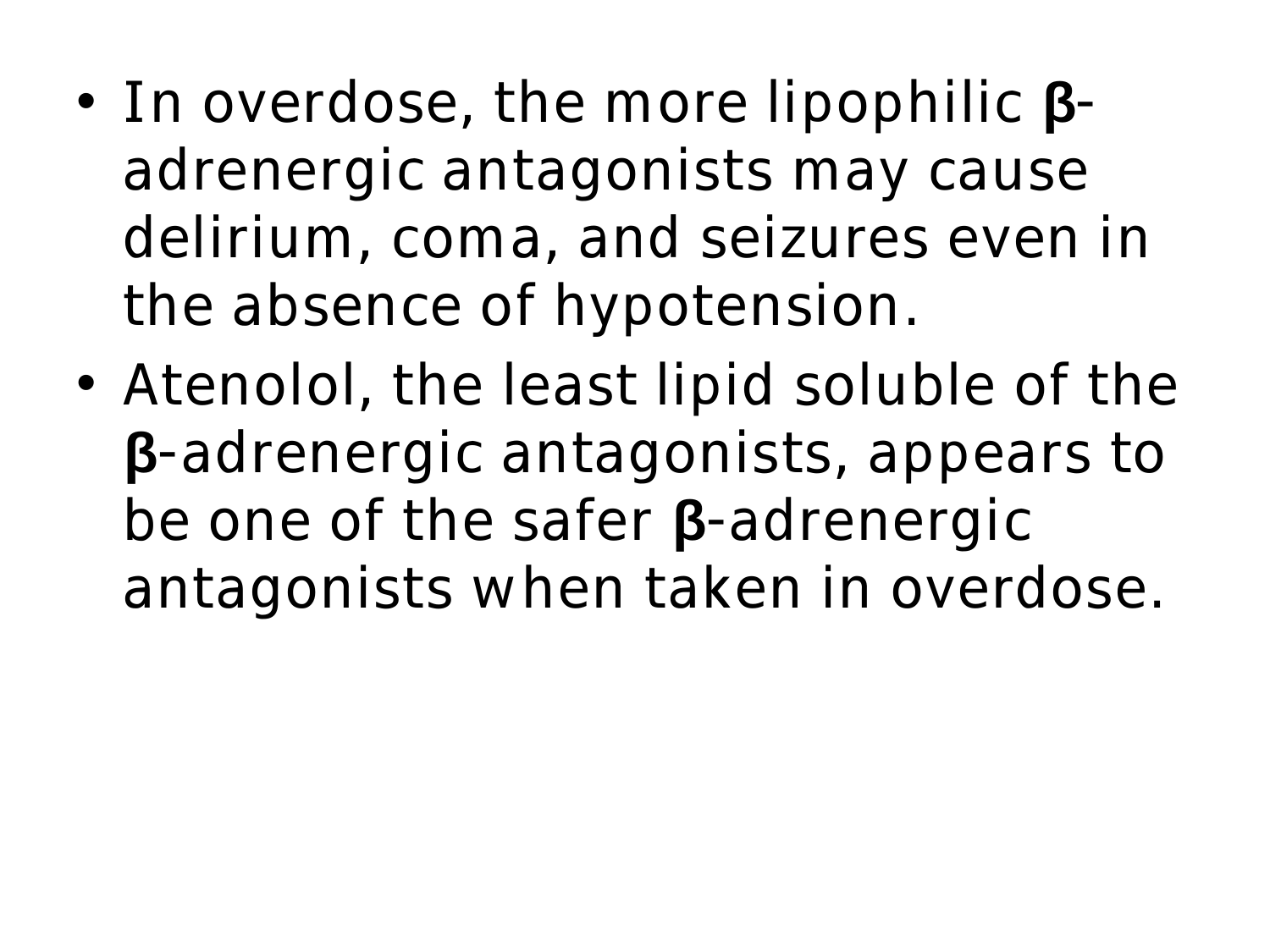

In overdose, the more lipophilic β-adrenergic antagonists may cause delirium, coma, and seizures even in the absence of hypotension.
Atenolol, the least lipid soluble of the β-adrenergic antagonists, appears to be one of the safer β-adrenergic antagonists when taken in overdose.